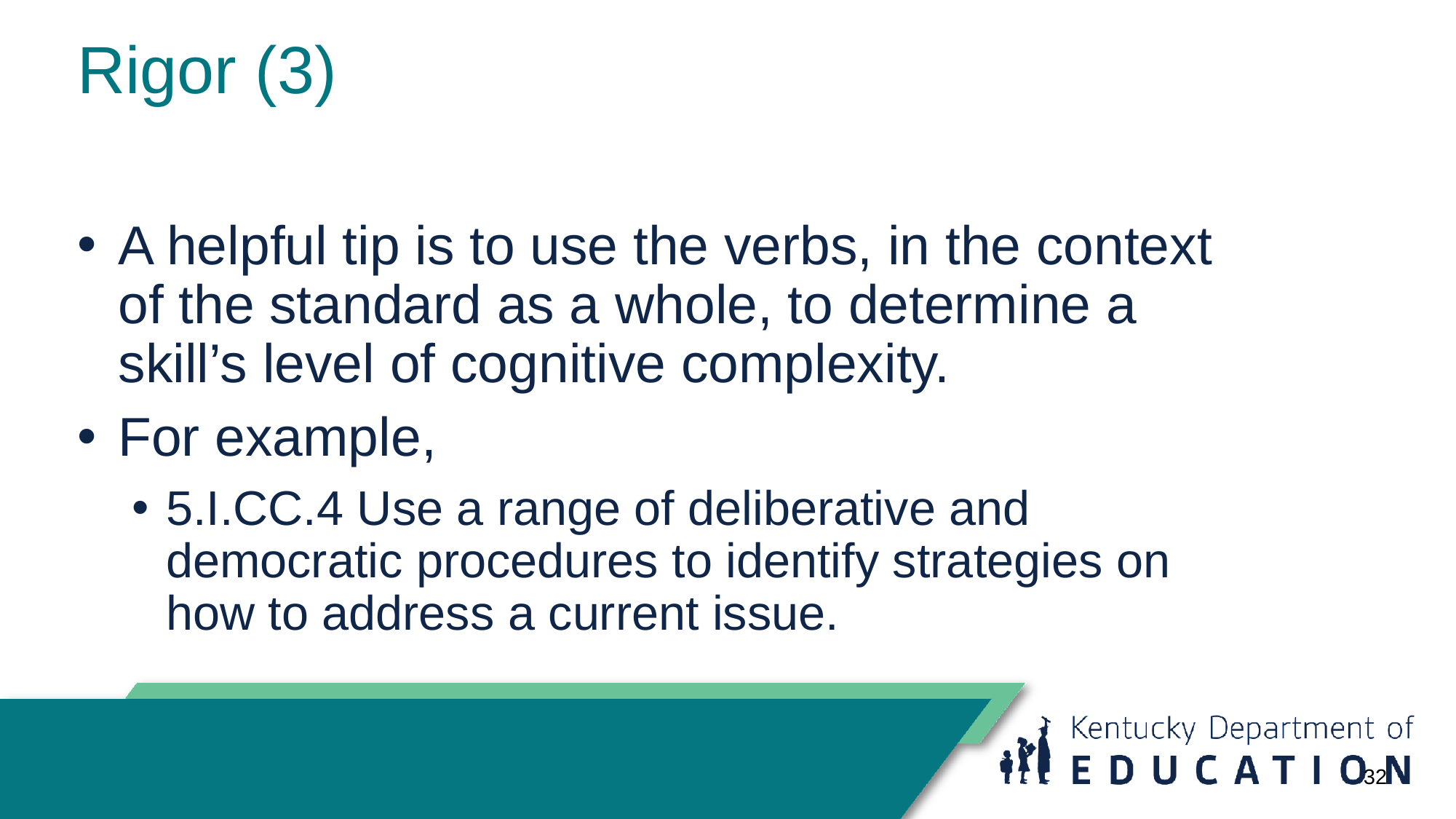

# Rigor (3)
A helpful tip is to use the verbs, in the context of the standard as a whole, to determine a skill’s level of cognitive complexity.
For example,
5.I.CC.4 Use a range of deliberative and democratic procedures to identify strategies on how to address a current issue.

32